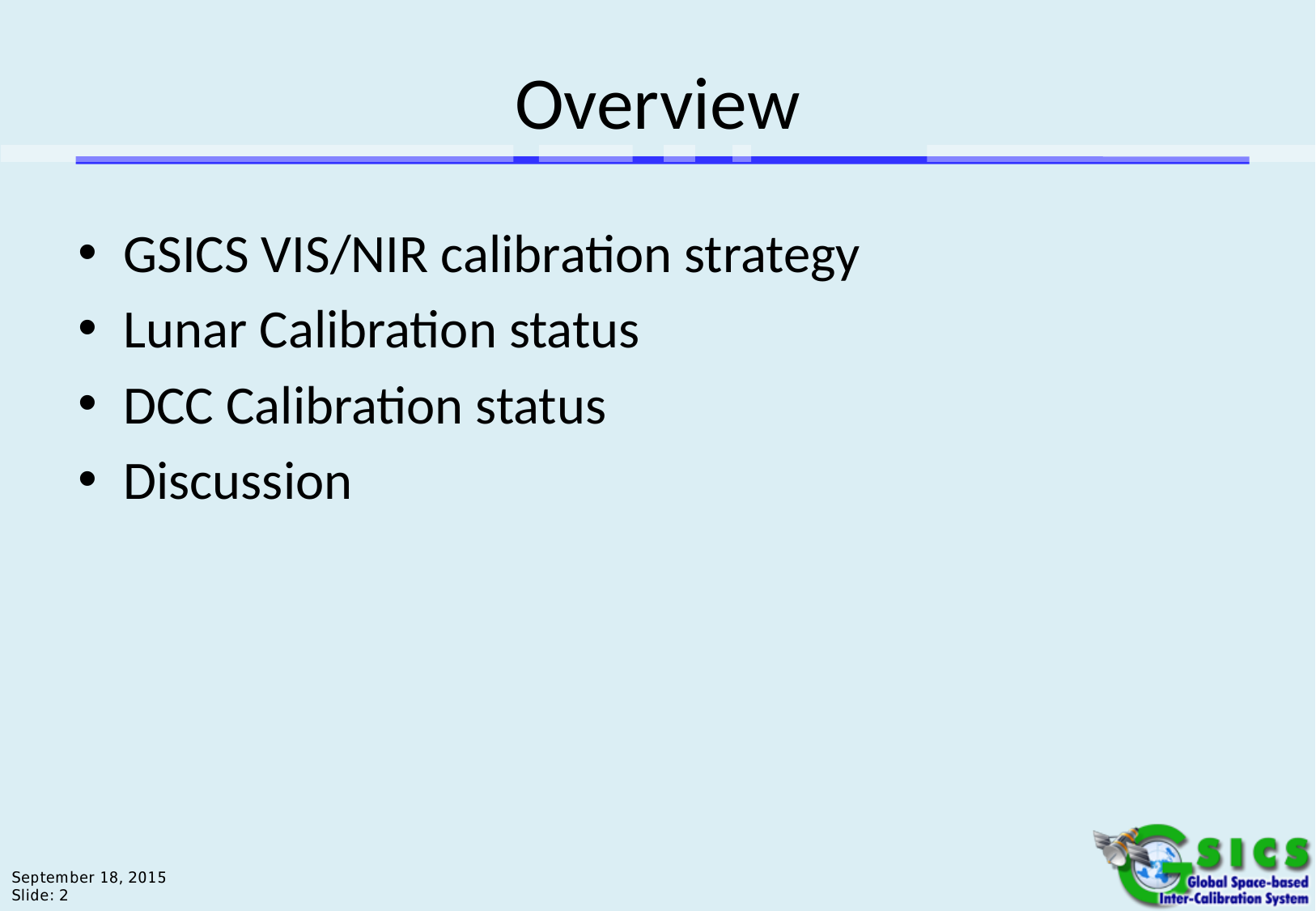

# Overview
GSICS VIS/NIR calibration strategy
Lunar Calibration status
DCC Calibration status
Discussion